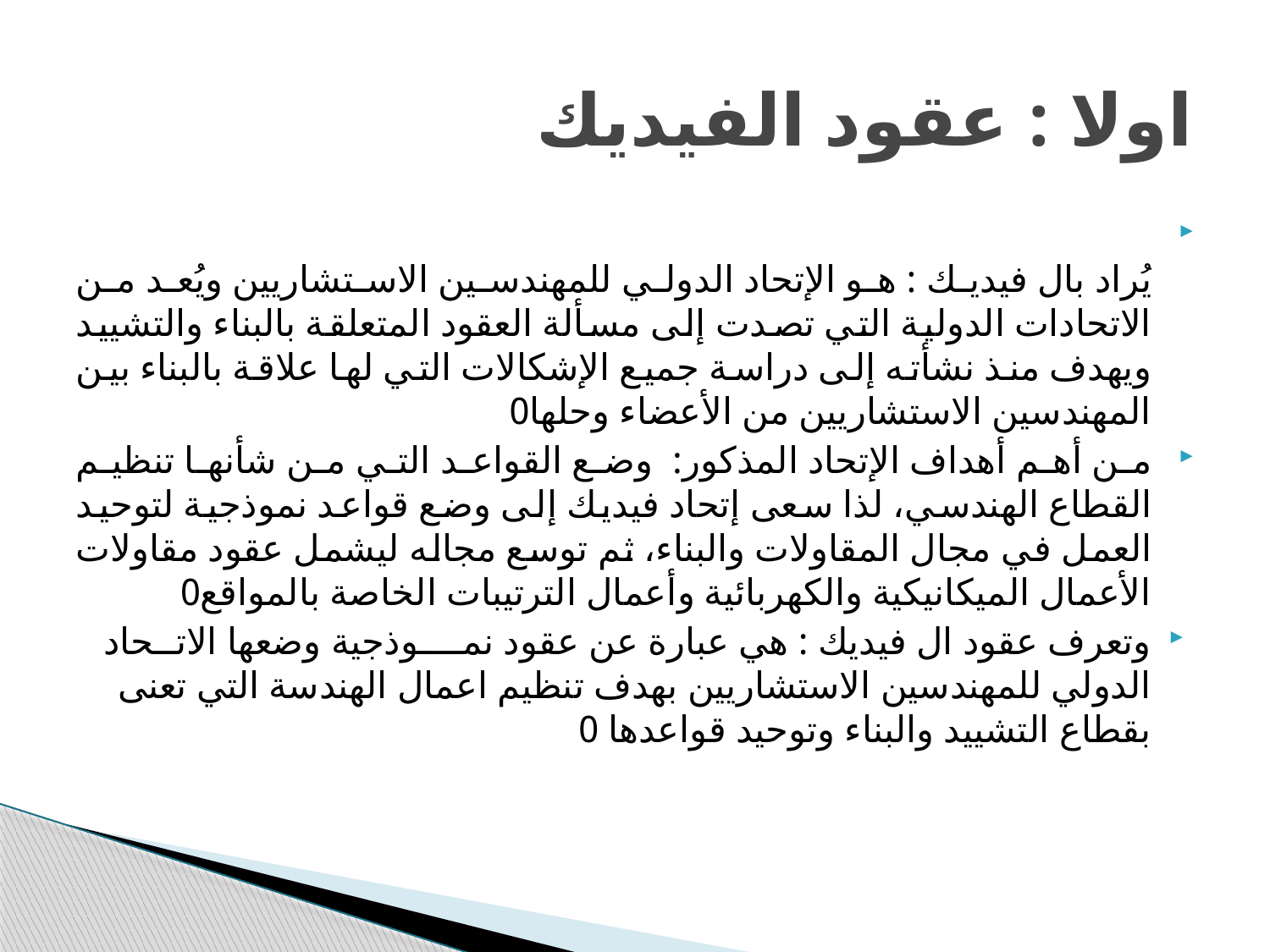

# اولا : عقود الفيديك
يُراد بال فيديك : هو الإتحاد الدولي للمهندسين الاستشاريين ويُعد من الاتحادات الدولية التي تصدت إلى مسألة العقود المتعلقة بالبناء والتشييد ويهدف منذ نشأته إلى دراسة جميع الإشكالات التي لها علاقة بالبناء بين المهندسين الاستشاريين من الأعضاء وحلها0
من أهم أهداف الإتحاد المذكور:  وضع القواعد التي من شأنها تنظيم القطاع الهندسي، لذا سعى إتحاد فيديك إلى وضع قواعد نموذجية لتوحيد العمل في مجال المقاولات والبناء، ثم توسع مجاله ليشمل عقود مقاولات الأعمال الميكانيكية والكهربائية وأعمال الترتيبات الخاصة بالمواقع0
وتعرف عقود ال فيديك : هي عبارة عن عقود نمــــوذجية وضعها الاتــحاد الدولي للمهندسين الاستشاريين بهدف تنظيم اعمال الهندسة التي تعنى بقطاع التشييد والبناء وتوحيد قواعدها 0